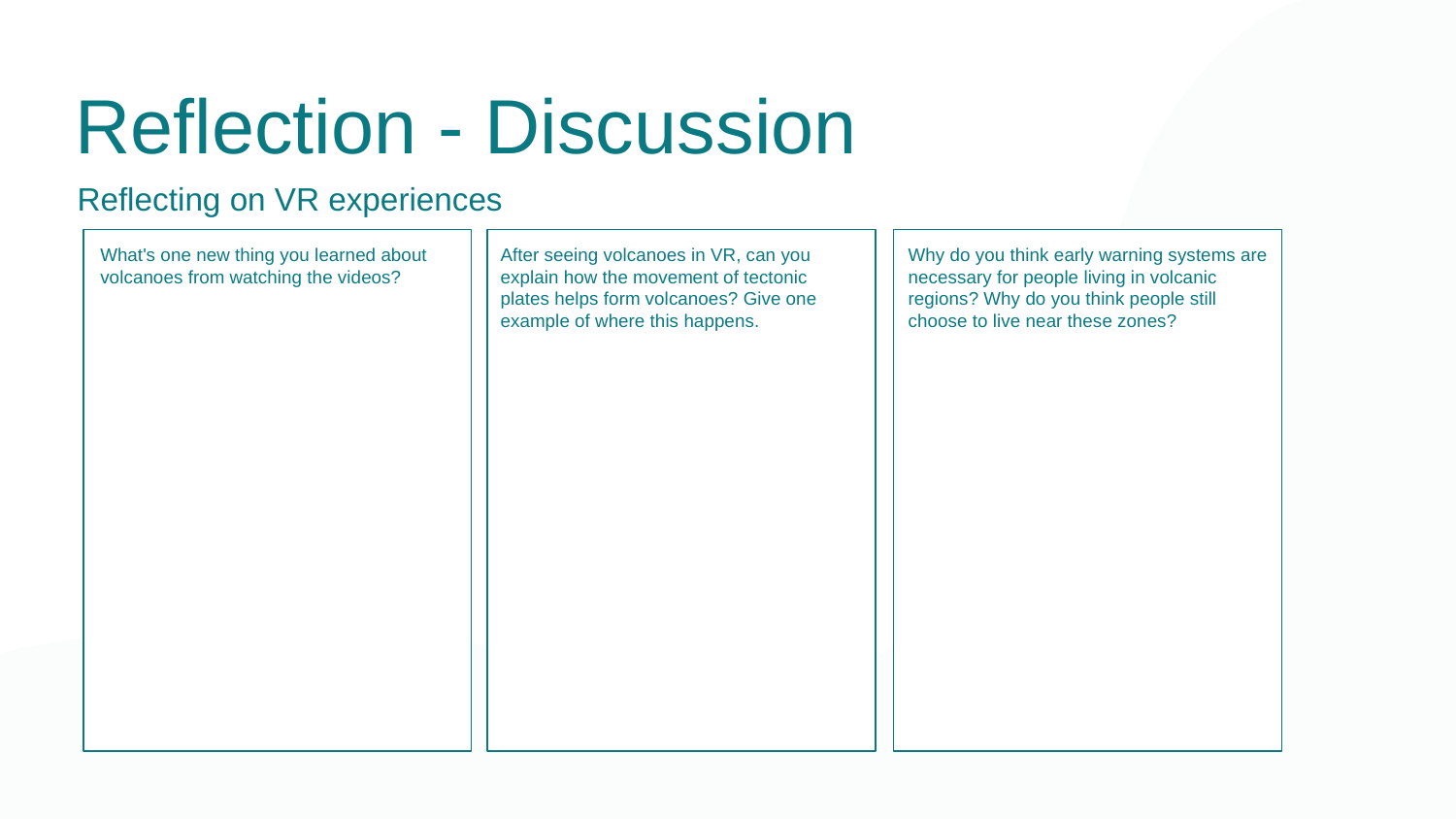

Reflection - Discussion
Reflecting on VR experiences
What's one new thing you learned about volcanoes from watching the videos?
After seeing volcanoes in VR, can you explain how the movement of tectonic plates helps form volcanoes? Give one example of where this happens.
Why do you think early warning systems are necessary for people living in volcanic regions? Why do you think people still choose to live near these zones?